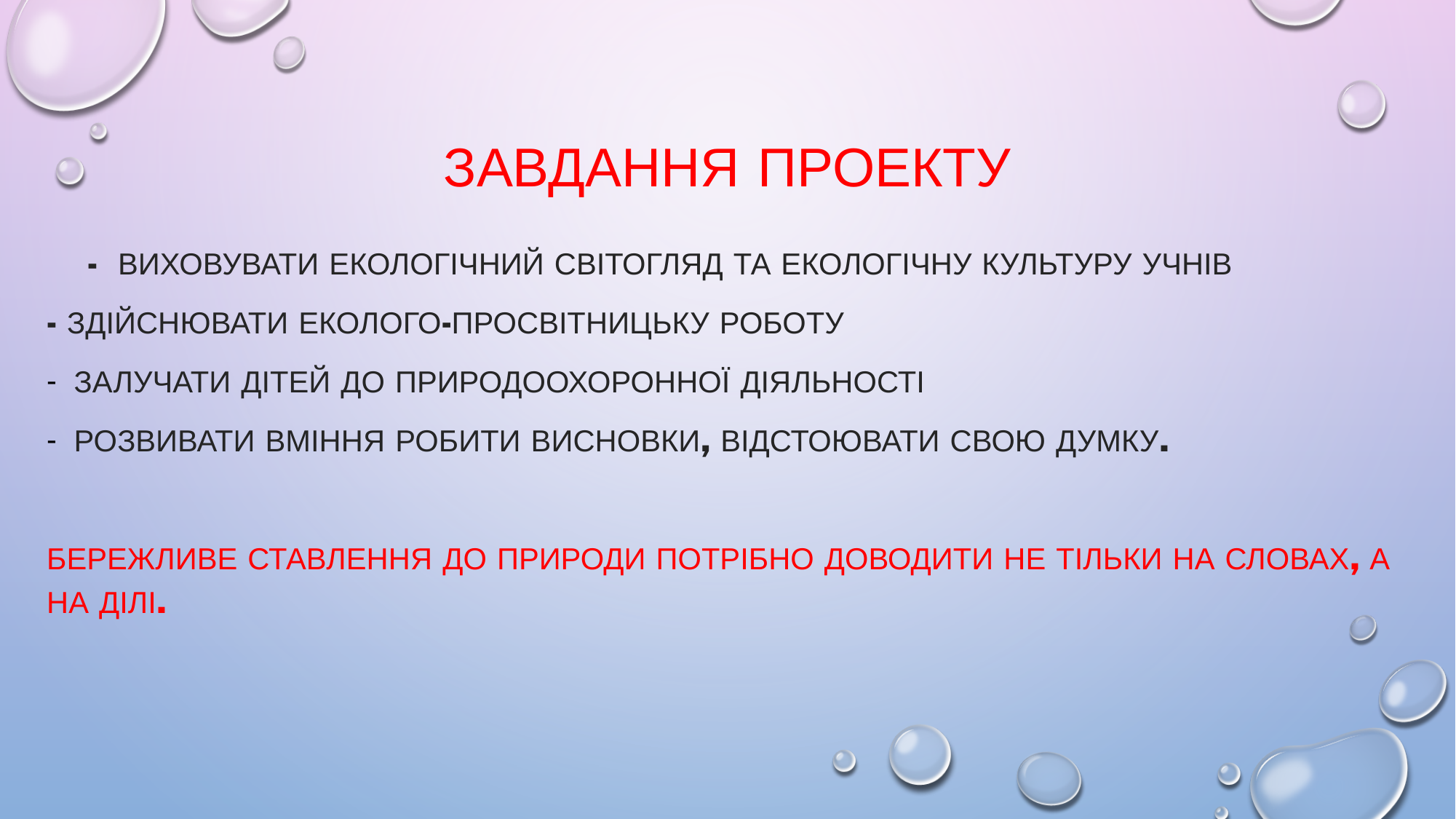

# Завдання проекту
    -  виховувати екологічний світогляд та екологічну культуру учнів
- Здійснювати еколого-просвітницьку роботу
Залучати дітей до природоохоронної діяльності
Розвивати вміння робити висновки, відстоювати свою думку.

бережливе ставлення до природи потрібно доводити не тільки на словах, а  на ділі.